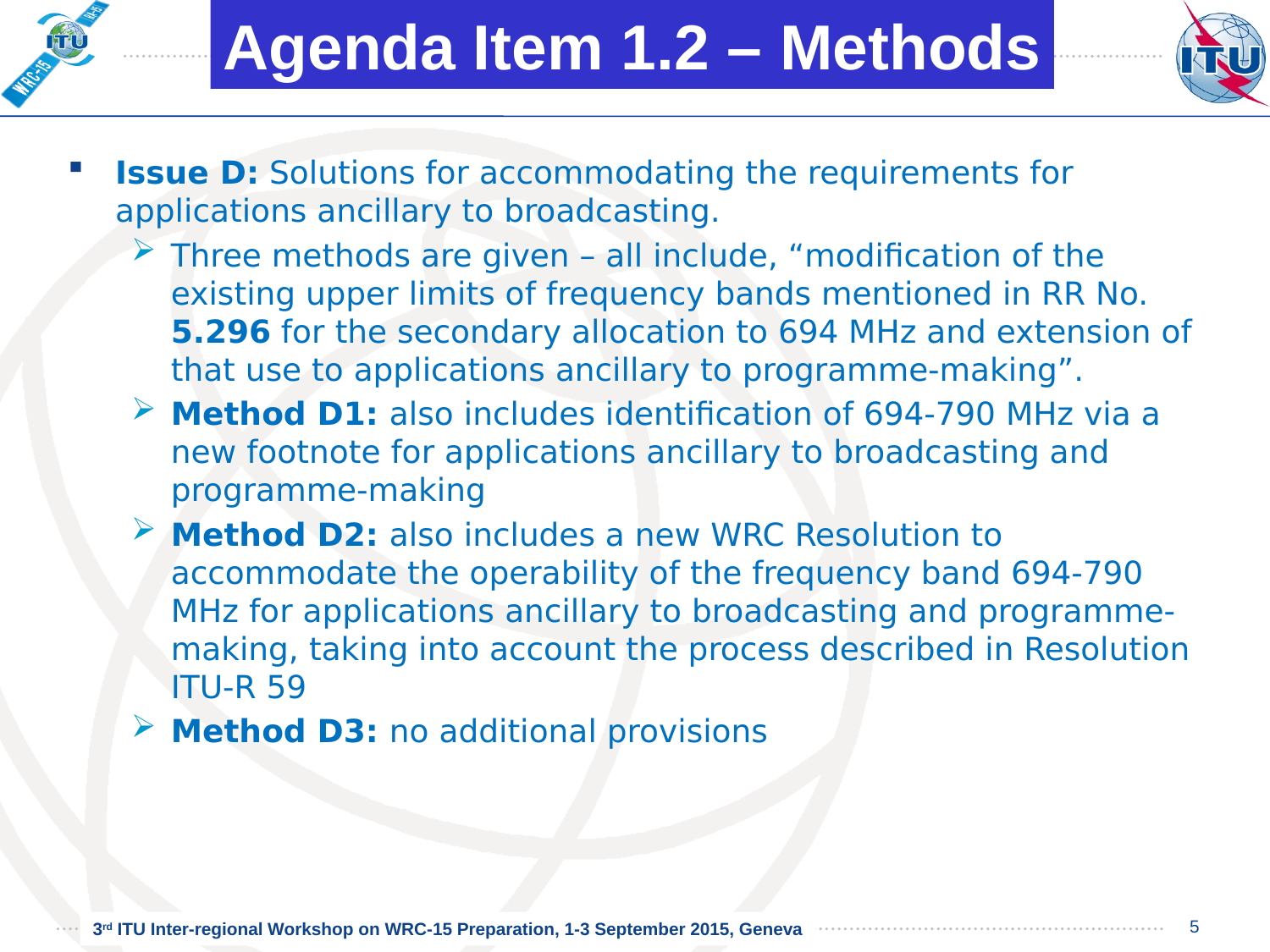

Agenda Item 1.2 – Methods
# Issue D: Solutions for accommodating the requirements for applications ancillary to broadcasting.
Three methods are given – all include, “modification of the existing upper limits of frequency bands mentioned in RR No. 5.296 for the secondary allocation to 694 MHz and extension of that use to applications ancillary to programme-making”.
Method D1: also includes identification of 694-790 MHz via a new footnote for applications ancillary to broadcasting and programme-making
Method D2: also includes a new WRC Resolution to accommodate the operability of the frequency band 694-790 MHz for applications ancillary to broadcasting and programme-making, taking into account the process described in Resolution ITU-R 59
Method D3: no additional provisions
5